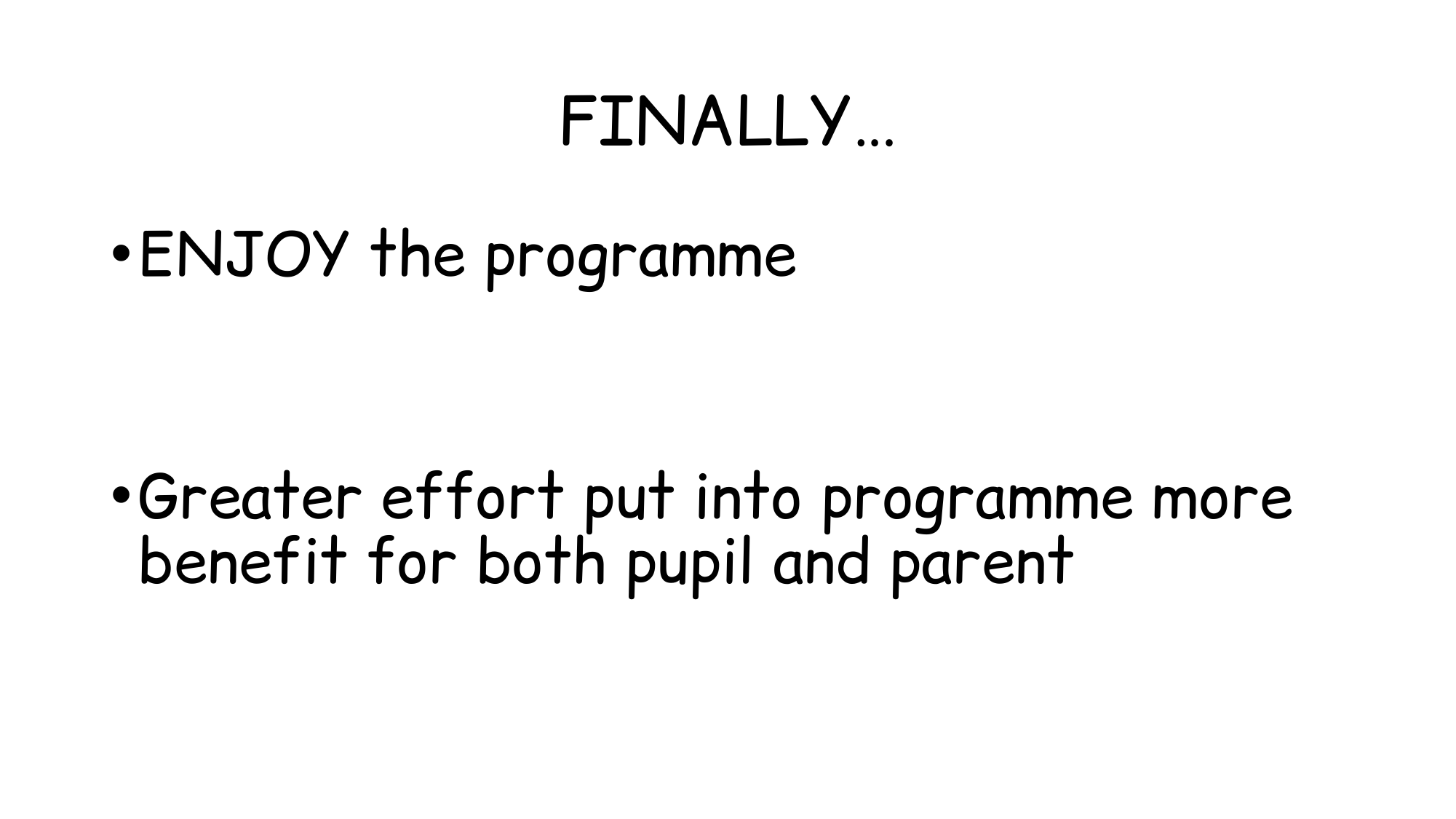

# FINALLY…
ENJOY the programme

Greater effort put into programme more benefit for both pupil and parent